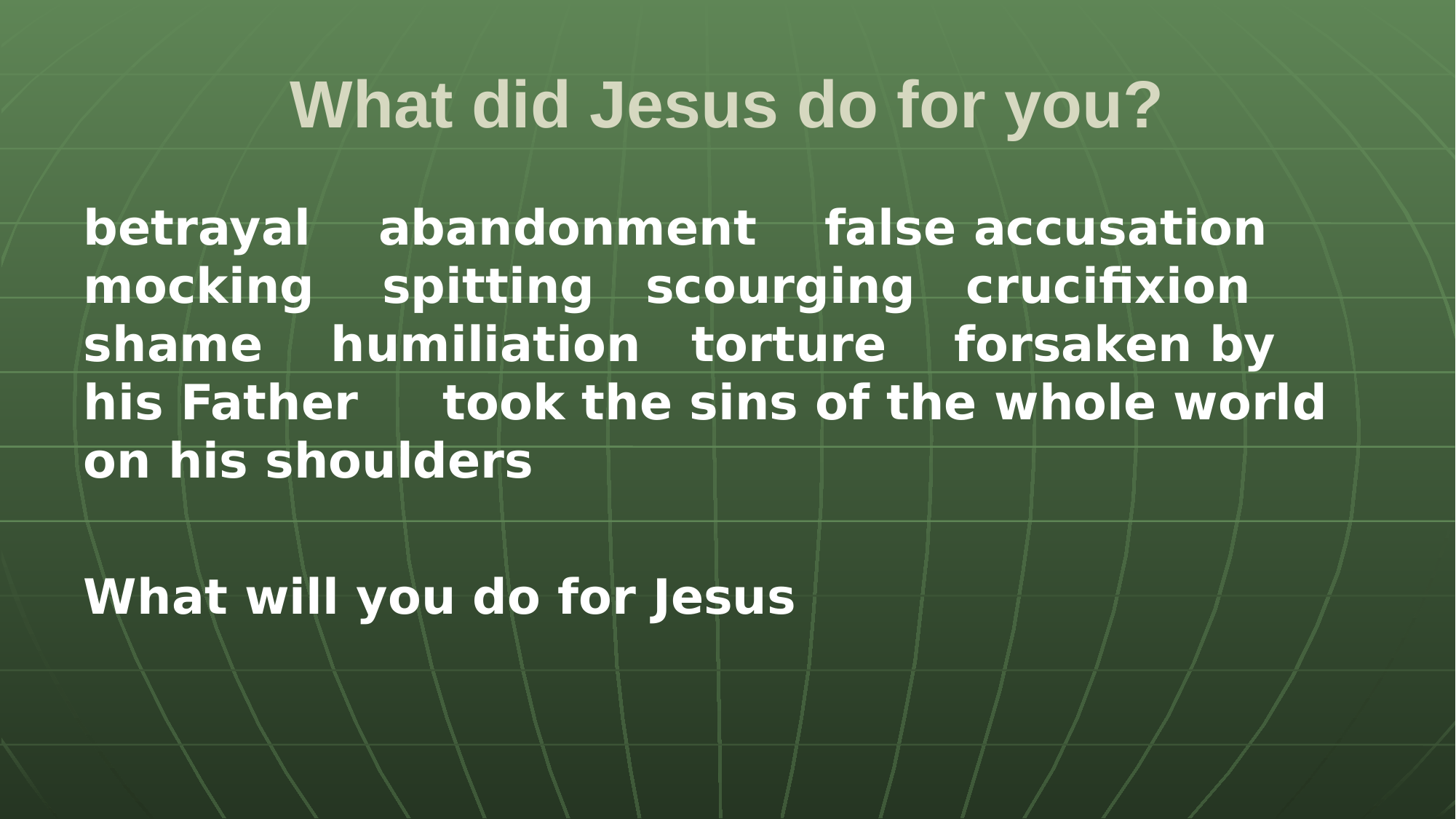

# What did Jesus do for you?
betrayal    abandonment    false accusation    mocking    spitting   scourging   crucifixion    shame    humiliation   torture    forsaken by his Father     took the sins of the whole world on his shoulders

What will you do for Jesus